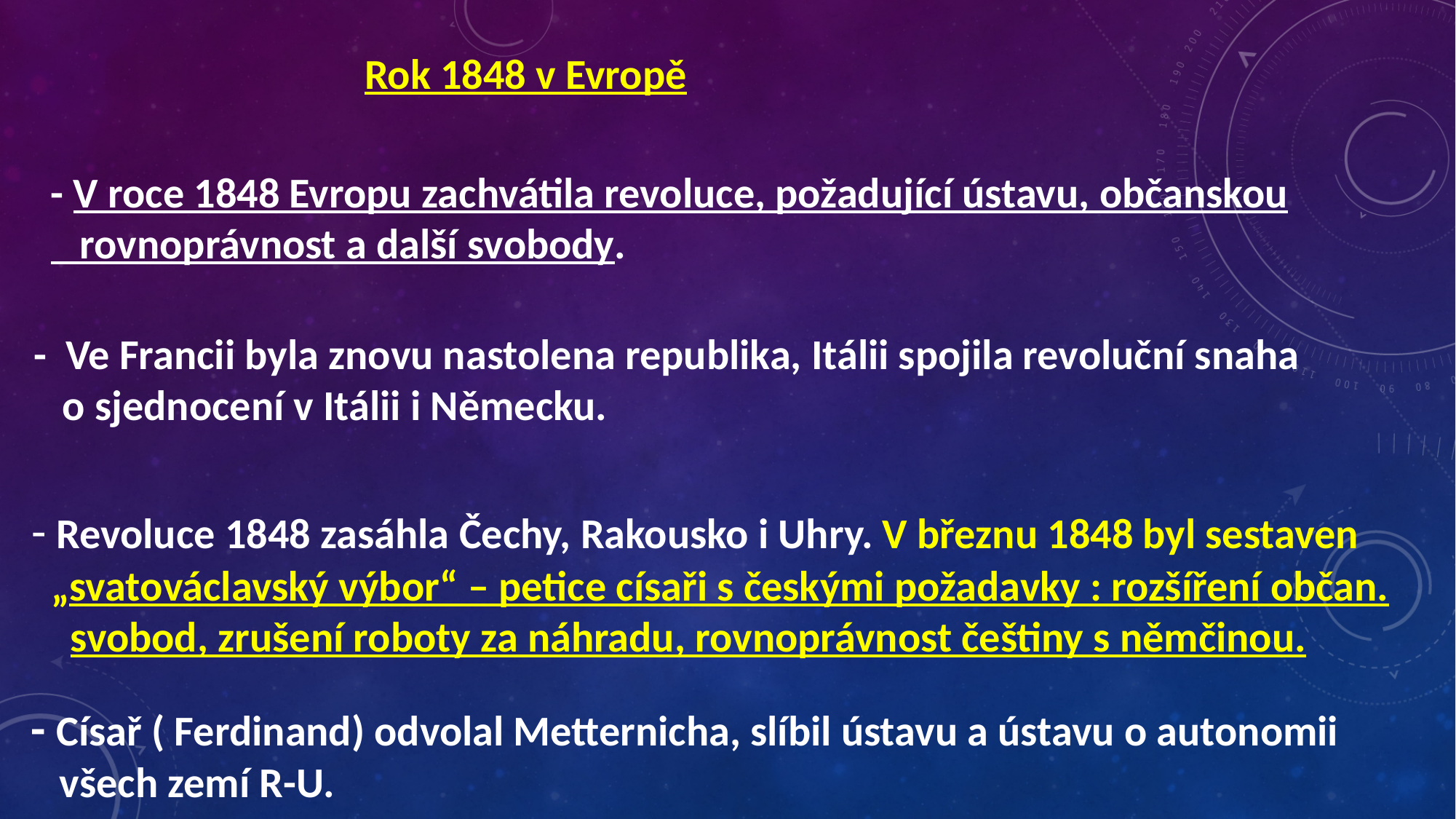

Rok 1848 v Evropě
- V roce 1848 Evropu zachvátila revoluce, požadující ústavu, občanskou
   rovnoprávnost a další svobody.
-  Ve Francii byla znovu nastolena republika, Itálii spojila revoluční snaha
   o sjednocení v Itálii i Německu.
- Revoluce 1848 zasáhla Čechy, Rakousko i Uhry. V březnu 1848 byl sestaven
  „svatováclavský výbor“ – petice císaři s českými požadavky : rozšíření občan.
    svobod, zrušení roboty za náhradu, rovnoprávnost češtiny s němčinou.
- Císař ( Ferdinand) odvolal Metternicha, slíbil ústavu a ústavu o autonomii
   všech zemí R-U.